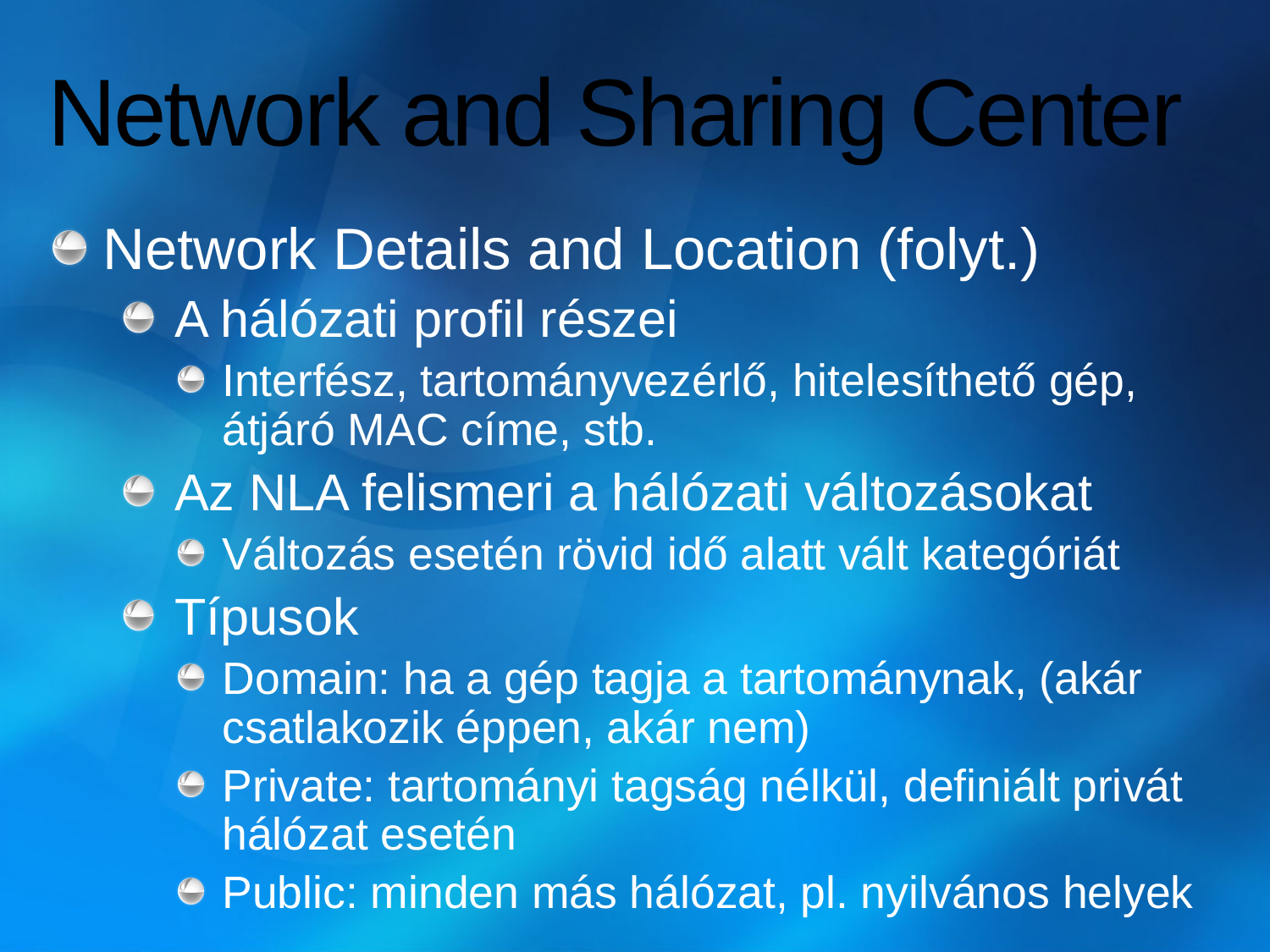

# Network and Sharing Center
Network Details and Location (folyt.)
A hálózati profil részei
Interfész, tartományvezérlő, hitelesíthető gép, átjáró MAC címe, stb.
Az NLA felismeri a hálózati változásokat
Változás esetén rövid idő alatt vált kategóriát
Típusok
Domain: ha a gép tagja a tartománynak, (akár csatlakozik éppen, akár nem)
Private: tartományi tagság nélkül, definiált privát hálózat esetén
Public: minden más hálózat, pl. nyilvános helyek